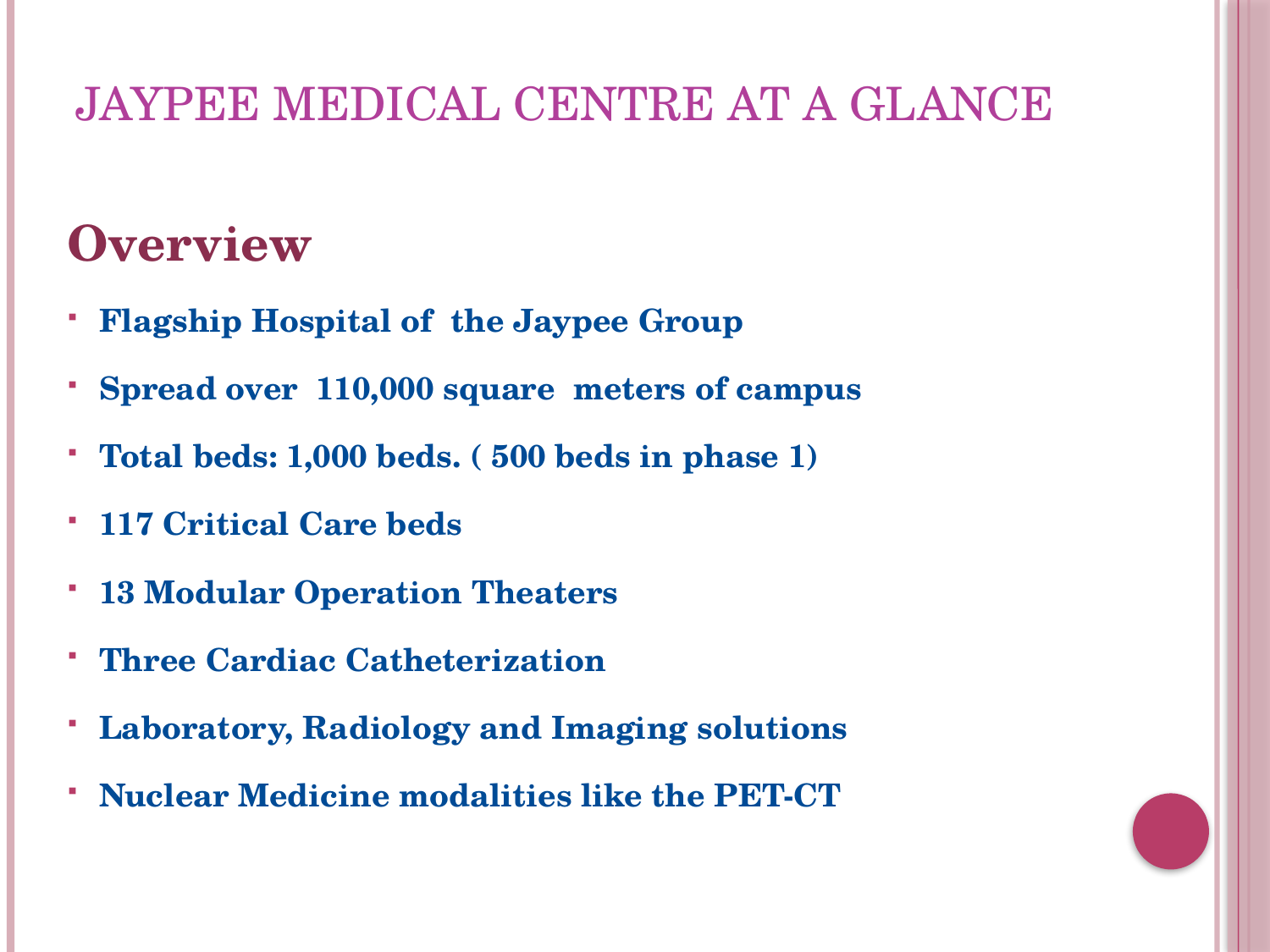

# Jaypee Medical Centre at a glance
Overview
Flagship Hospital of  the Jaypee Group
Spread over  110,000 square  meters of campus
Total beds: 1,000 beds. ( 500 beds in phase 1)
117 Critical Care beds
13 Modular Operation Theaters
Three Cardiac Catheterization
Laboratory, Radiology and Imaging solutions
Nuclear Medicine modalities like the PET-CT